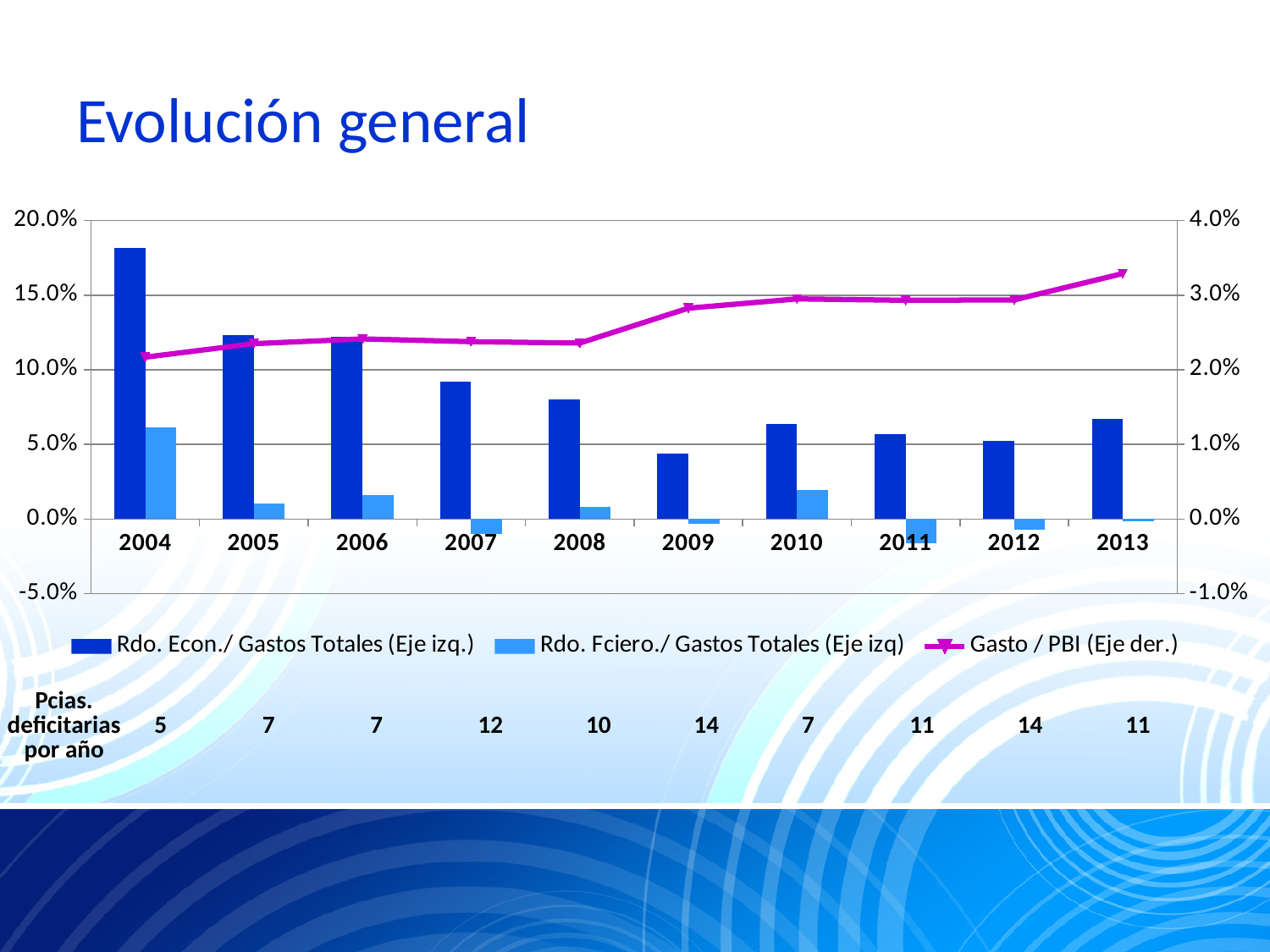

# Evolución general

### Chart

| Category | Rdo. Econ./ Gastos Totales (Eje izq.) | Rdo. Fciero./ Gastos Totales (Eje izq) | Gasto / PBI (Eje der.) |
|---|---|---|---|
| 2004 | 0.18153565443430972 | 0.06136688566565638 | 0.021697381645493615 |
| 2005 | 0.12307322062847131 | 0.01031338148040899 | 0.023503326118523033 |
| 2006 | 0.12200717617184514 | 0.016121461144144013 | 0.024141485175833383 |
| 2007 | 0.09184633440734026 | -0.01020377201943758 | 0.023770624166317502 |
| 2008 | 0.07999866568115792 | 0.008202368582065776 | 0.023587740092500416 |
| 2009 | 0.043839194168114645 | -0.003229928709492983 | 0.028257955536289882 |
| 2010 | 0.06380829604154366 | 0.019284803340495805 | 0.029501136044113155 |
| 2011 | 0.05678824489223815 | -0.016095336421236475 | 0.029314929464580527 |
| 2012 | 0.05234434324647048 | -0.007389526502519129 | 0.029371486711770076 |
| 2013 | 0.06735241868803507 | -0.001447758711439501 | 0.03290104565112959 |
| Pcias. deficitarias por año | 5 | 7 | 7 | 12 | 10 | 14 | 7 | 11 | 14 | 11 |
| --- | --- | --- | --- | --- | --- | --- | --- | --- | --- | --- |